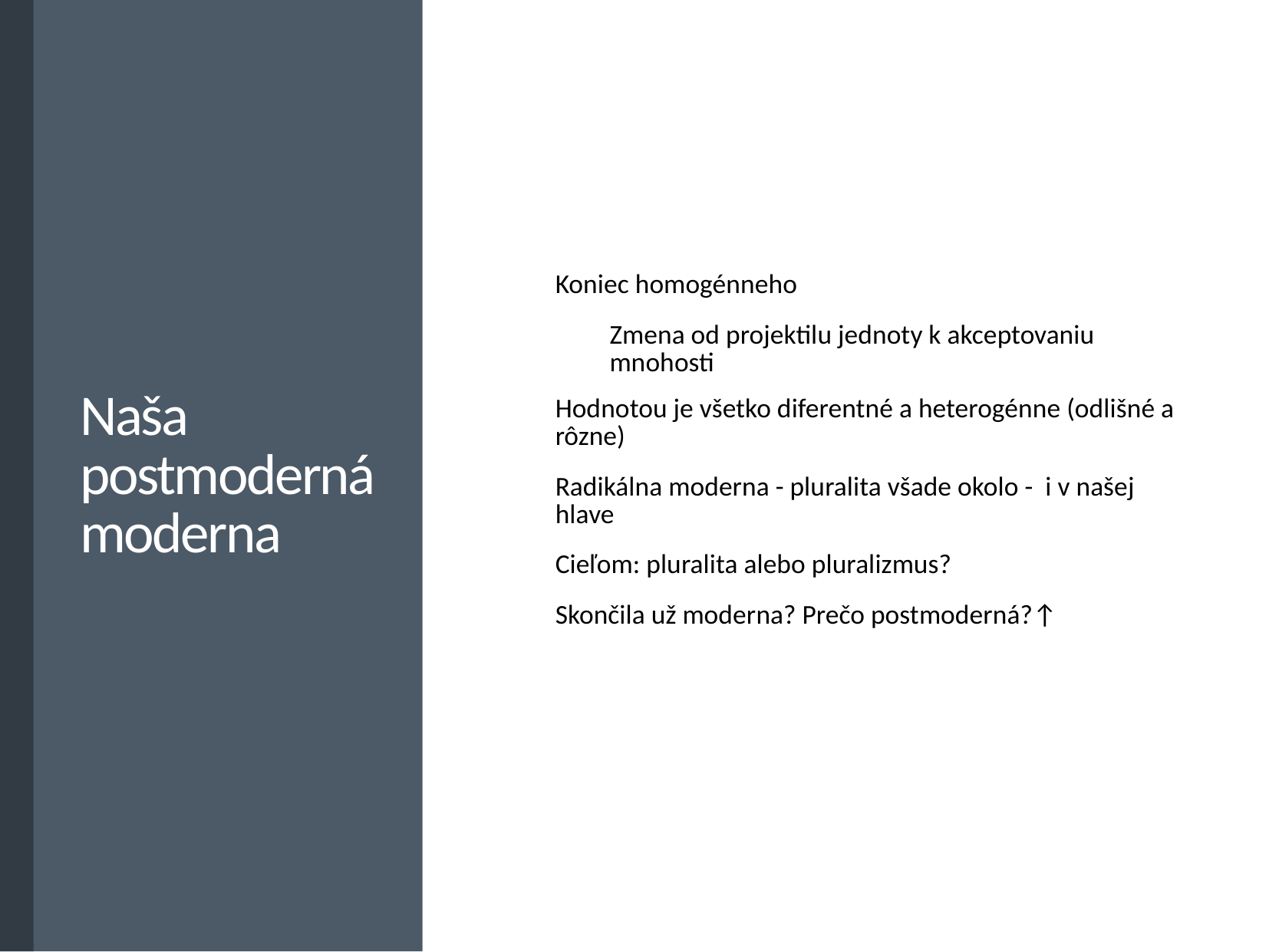

Naša postmoderná moderna
Koniec homogénneho
Zmena od projektilu jednoty k akceptovaniu mnohosti
Hodnotou je všetko diferentné a heterogénne (odlišné a rôzne)
Radikálna moderna - pluralita všade okolo -  i v našej hlave
Cieľom: pluralita alebo pluralizmus?
Skončila už moderna? Prečo postmoderná?↑